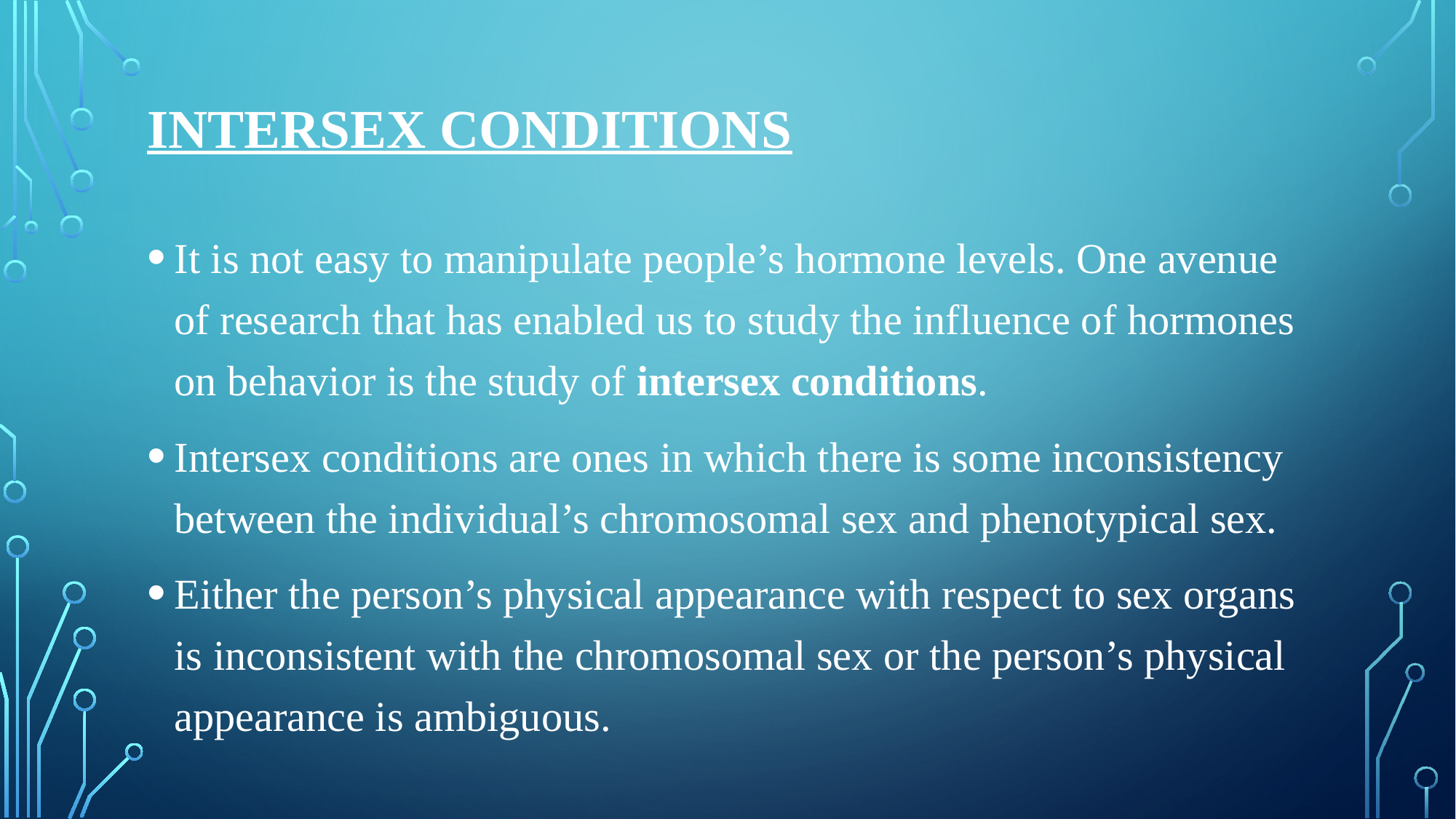

# INTERSEX CONDITIONS
It is not easy to manipulate people’s hormone levels. One avenue of research that has enabled us to study the influence of hormones on behavior is the study of intersex conditions.
Intersex conditions are ones in which there is some inconsistency between the individual’s chromosomal sex and phenotypical sex.
Either the person’s physical appearance with respect to sex organs is inconsistent with the chromosomal sex or the person’s physical appearance is ambiguous.